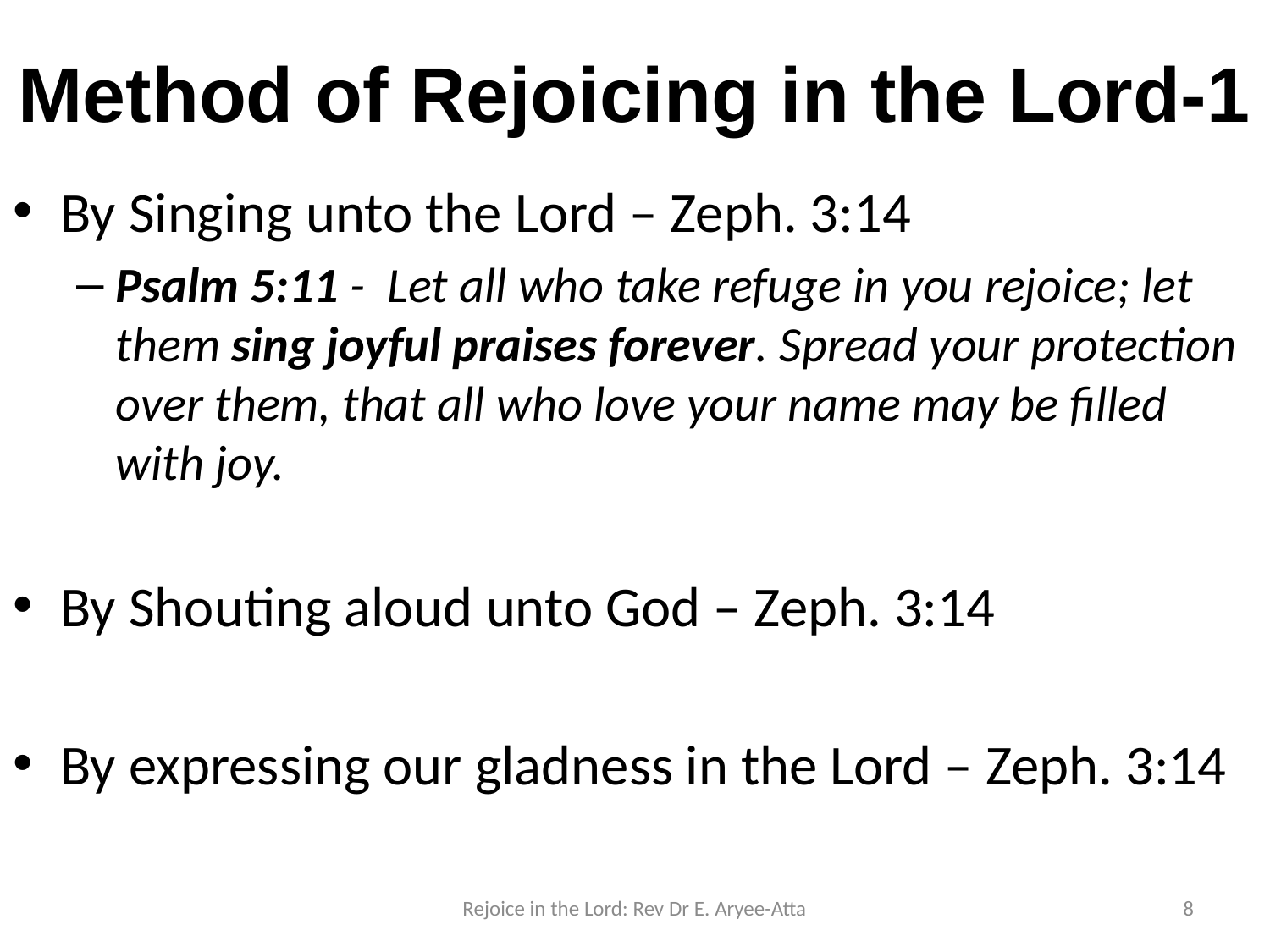

# Method of Rejoicing in the Lord-1

By Singing unto the Lord – Zeph. 3:14
Psalm 5:11 -  Let all who take refuge in you rejoice; let them sing joyful praises forever. Spread your protection over them, that all who love your name may be filled with joy.

By Shouting aloud unto God – Zeph. 3:14

By expressing our gladness in the Lord – Zeph. 3:14

Rejoice in the Lord: Rev Dr E. Aryee-Atta
8